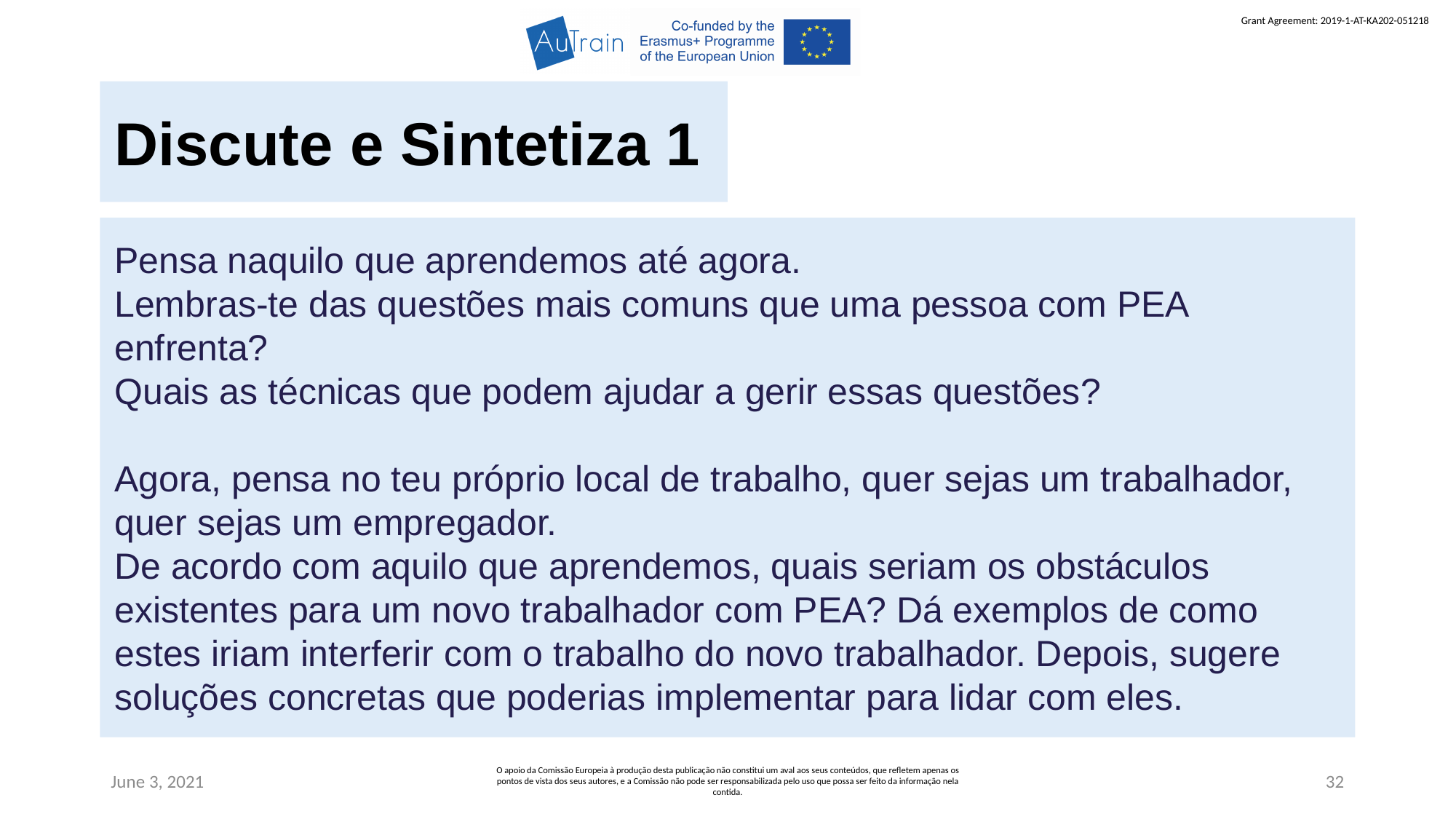

Discute e Sintetiza 1
Pensa naquilo que aprendemos até agora.
Lembras-te das questões mais comuns que uma pessoa com PEA enfrenta?
Quais as técnicas que podem ajudar a gerir essas questões?

Agora, pensa no teu próprio local de trabalho, quer sejas um trabalhador, quer sejas um empregador.
De acordo com aquilo que aprendemos, quais seriam os obstáculos existentes para um novo trabalhador com PEA? Dá exemplos de como estes iriam interferir com o trabalho do novo trabalhador. Depois, sugere soluções concretas que poderias implementar para lidar com eles.

June 3, 2021
O apoio da Comissão Europeia à produção desta publicação não constitui um aval aos seus conteúdos, que refletem apenas os pontos de vista dos seus autores, e a Comissão não pode ser responsabilizada pelo uso que possa ser feito da informação nela contida.
32